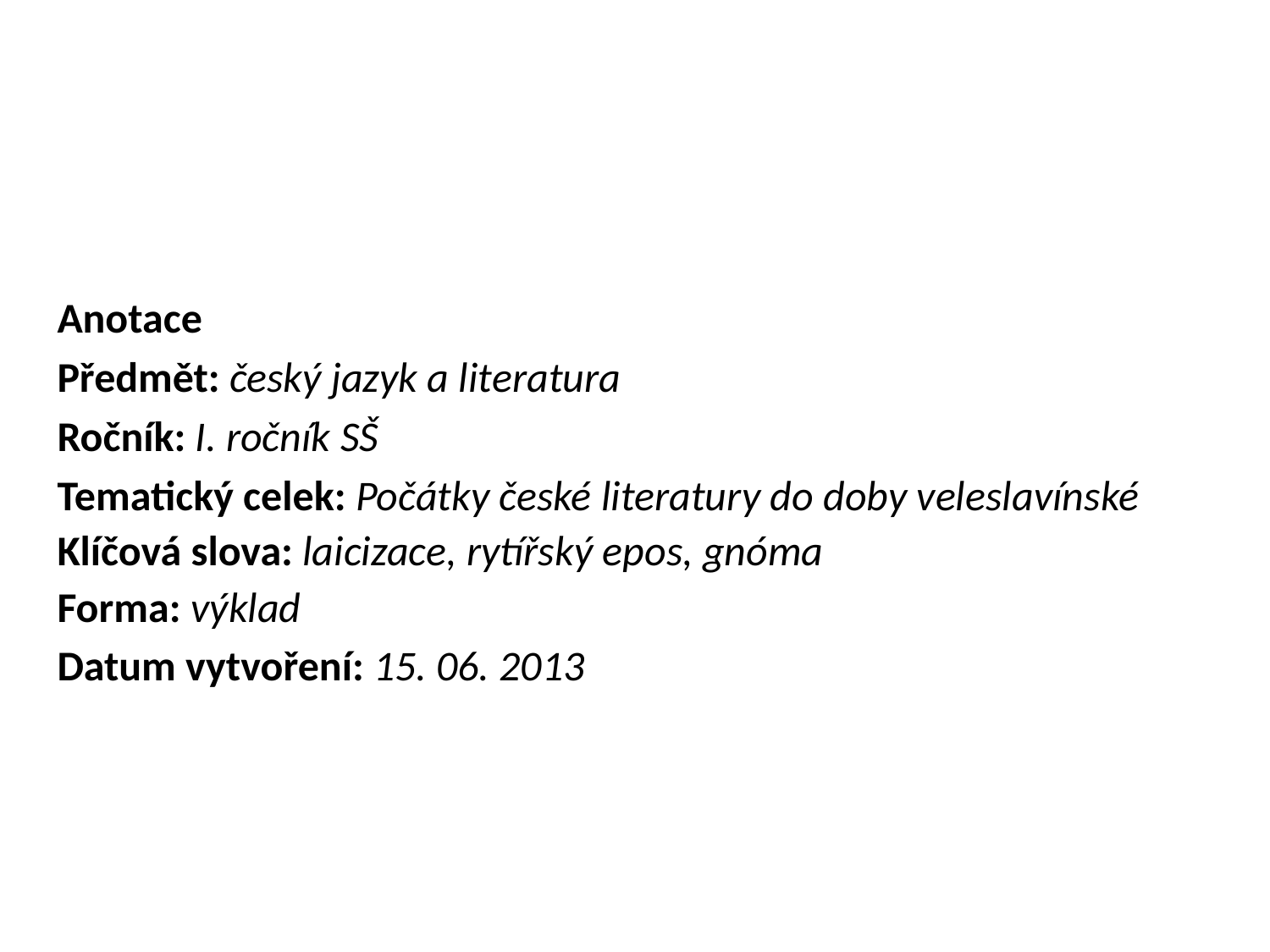

Anotace
Předmět: český jazyk a literatura
Ročník: I. ročník SŠ
Tematický celek: Počátky české literatury do doby veleslavínské
Klíčová slova: laicizace, rytířský epos, gnóma
Forma: výklad
Datum vytvoření: 15. 06. 2013